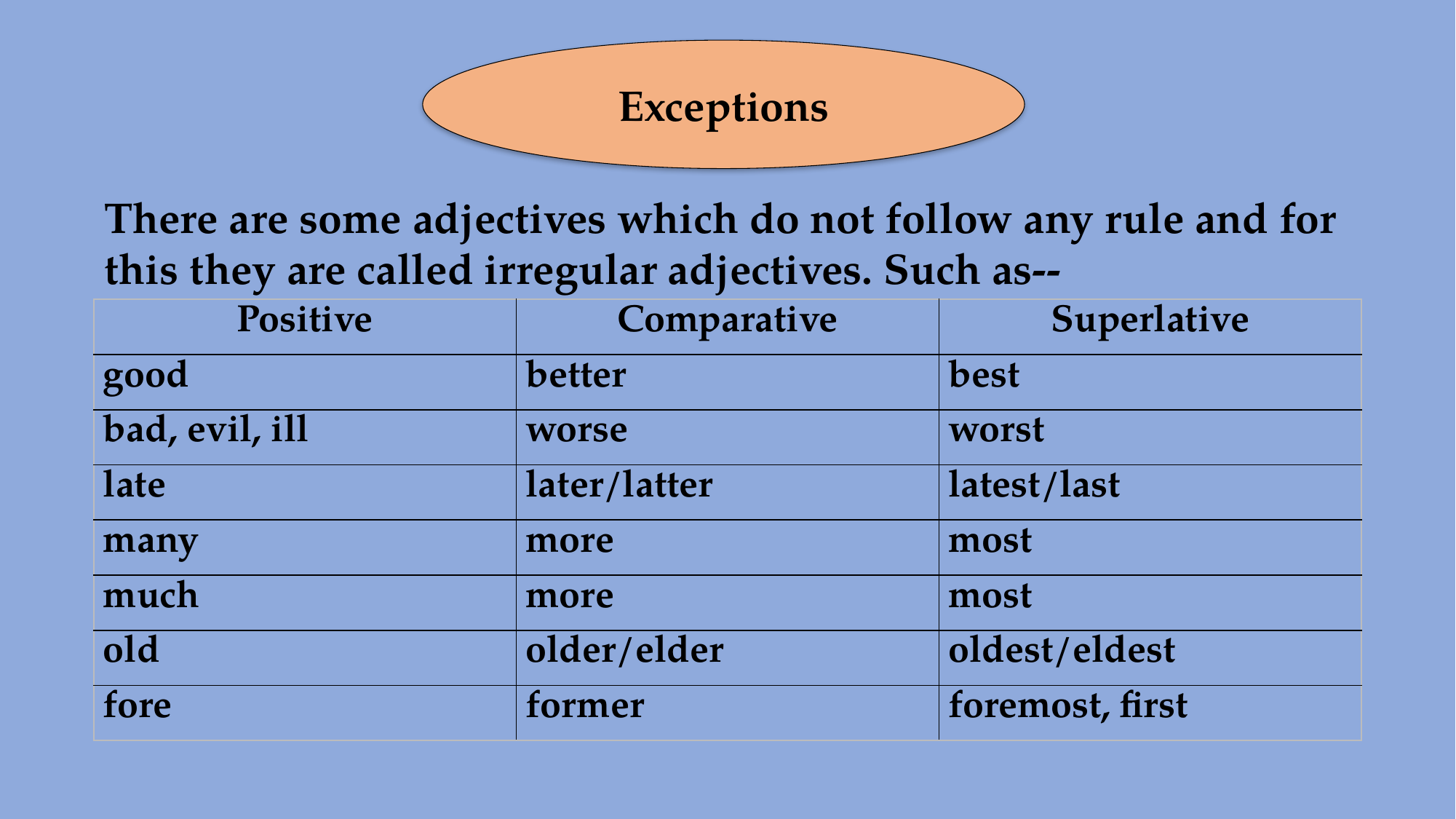

Exceptions
There are some adjectives which do not follow any rule and for this they are called irregular adjectives. Such as--
| Positive | Comparative | Superlative |
| --- | --- | --- |
| good | better | best |
| bad, evil, ill | worse | worst |
| late | later/latter | latest/last |
| many | more | most |
| much | more | most |
| old | older/elder | oldest/eldest |
| fore | former | foremost, first |